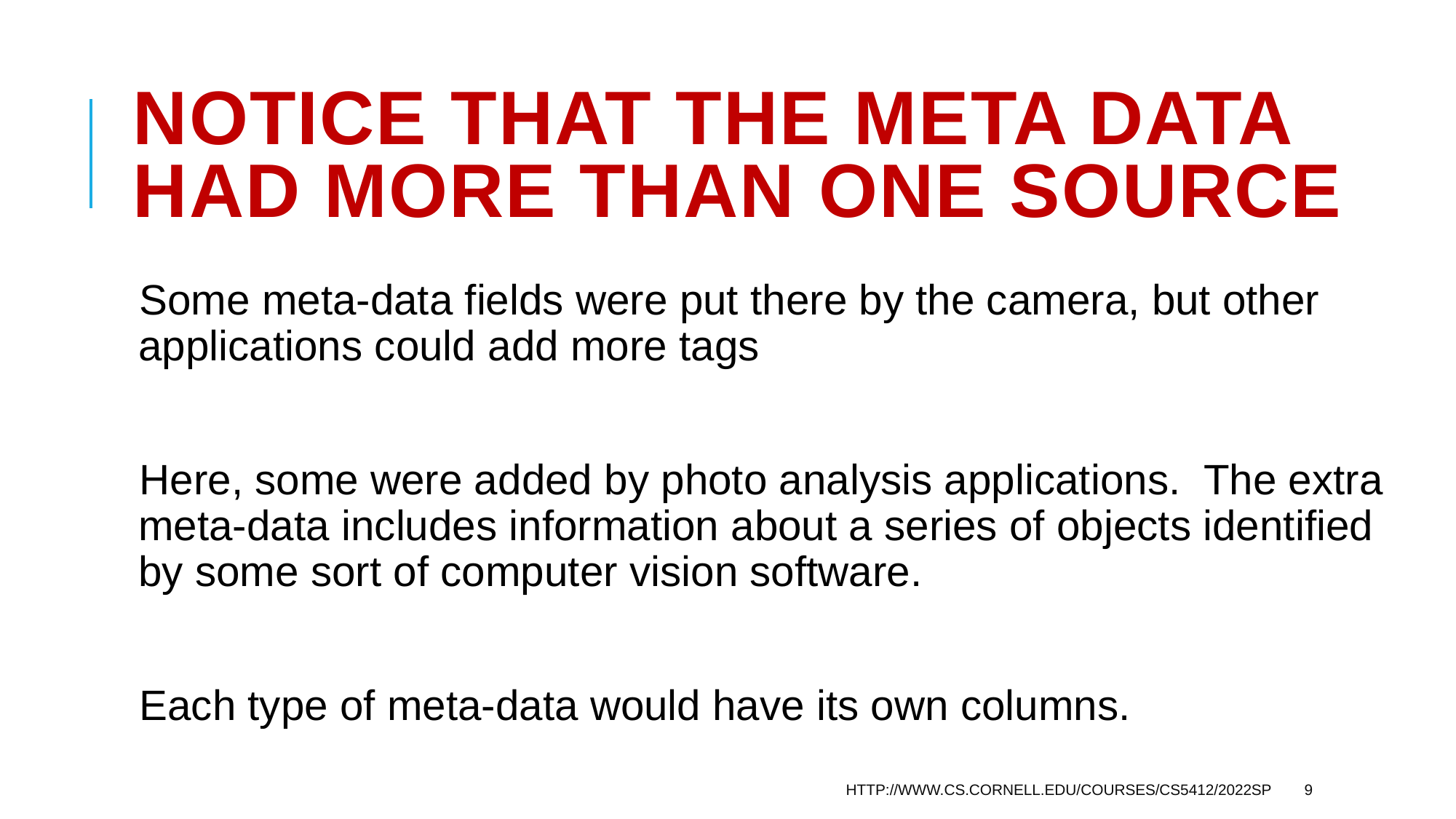

# Notice that the meta data had more than one source
Some meta-data fields were put there by the camera, but other applications could add more tags

Here, some were added by photo analysis applications.  The extra meta-data includes information about a series of objects identified by some sort of computer vision software.

Each type of meta-data would have its own columns.
http://www.cs.cornell.edu/courses/cs5412/2022sp
9